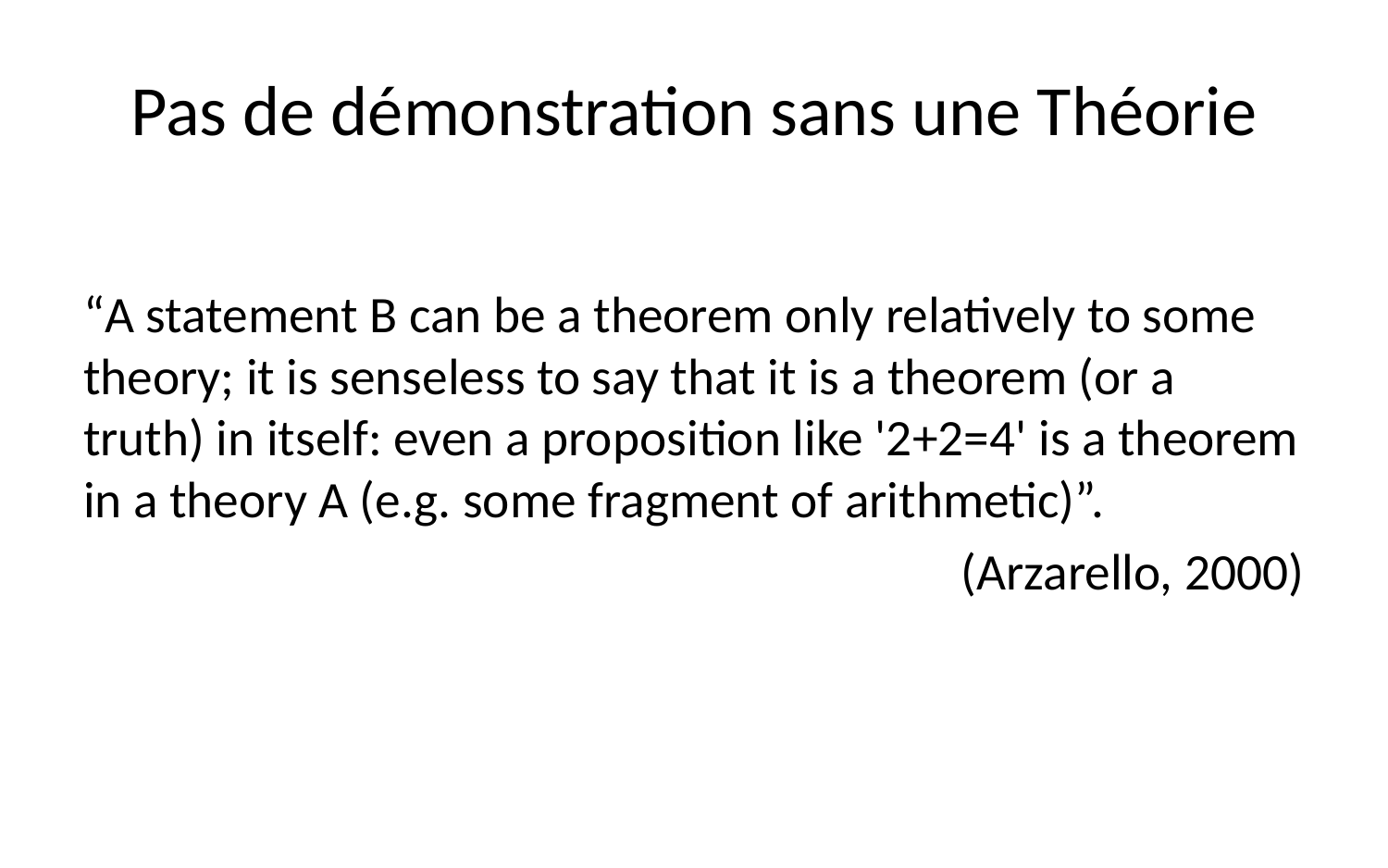

# Pas de démonstration sans une Théorie

“A statement B can be a theorem only relatively to some theory; it is senseless to say that it is a theorem (or a truth) in itself: even a proposition like '2+2=4' is a theorem in a theory A (e.g. some fragment of arithmetic)”.
(Arzarello, 2000)